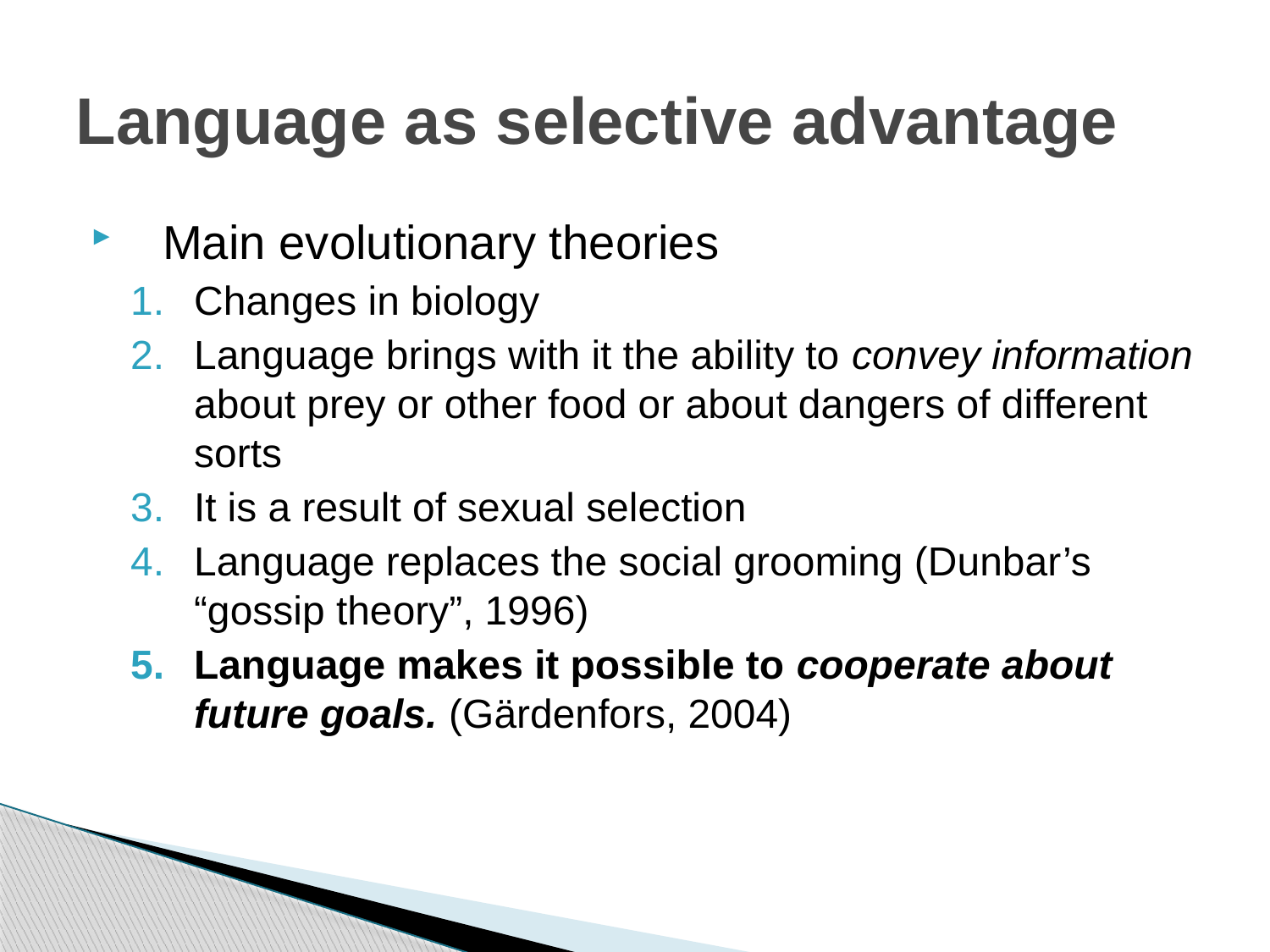

# Language as selective advantage
Main evolutionary theories
Changes in biology
Language brings with it the ability to convey information about prey or other food or about dangers of different sorts
It is a result of sexual selection
Language replaces the social grooming (Dunbar’s “gossip theory”, 1996)
Language makes it possible to cooperate about future goals. (Gärdenfors, 2004)